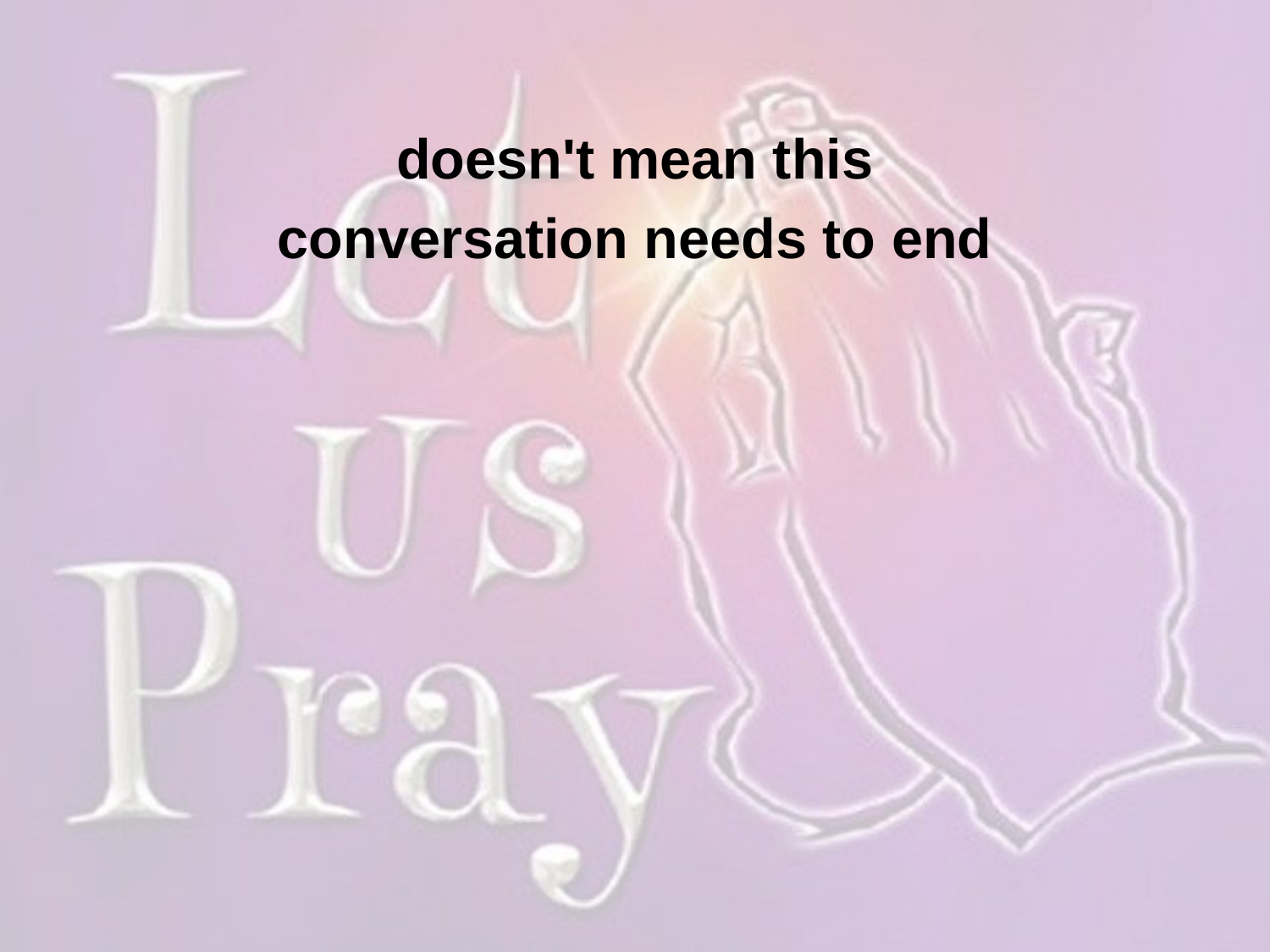

doesn't mean this
conversation needs to end